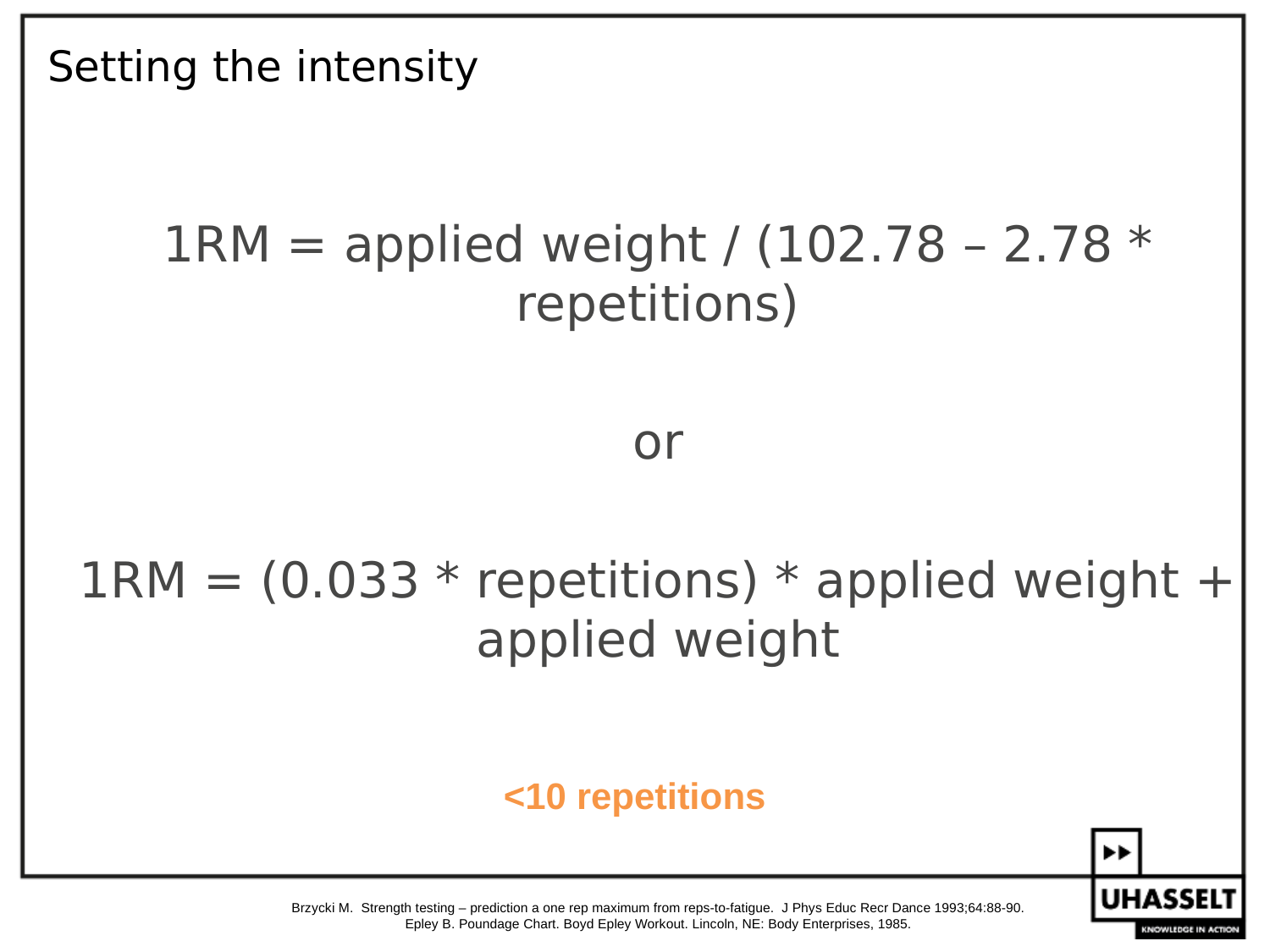

# Setting the intensity
1RM = applied weight / (102.78 – 2.78 * repetitions)

or

1RM = (0.033 * repetitions) * applied weight + applied weight

<10 repetitions
Brzycki M.  Strength testing – prediction a one rep maximum from reps-to-fatigue.  J Phys Educ Recr Dance 1993;64:88-90.
Epley B. Poundage Chart. Boyd Epley Workout. Lincoln, NE: Body Enterprises, 1985.